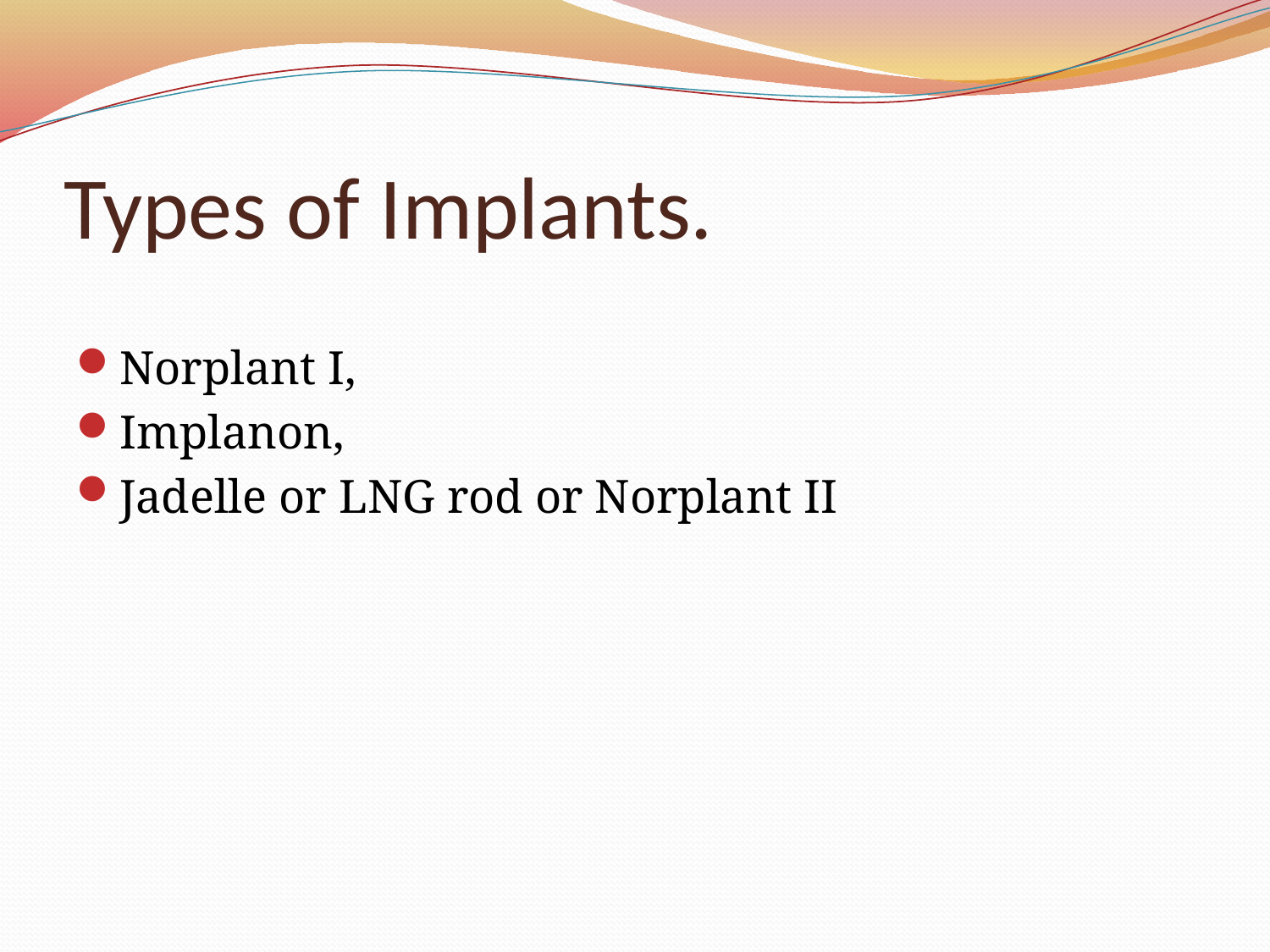

# Types of Implants.

Norplant I,
Implanon,
Jadelle or LNG rod or Norplant II